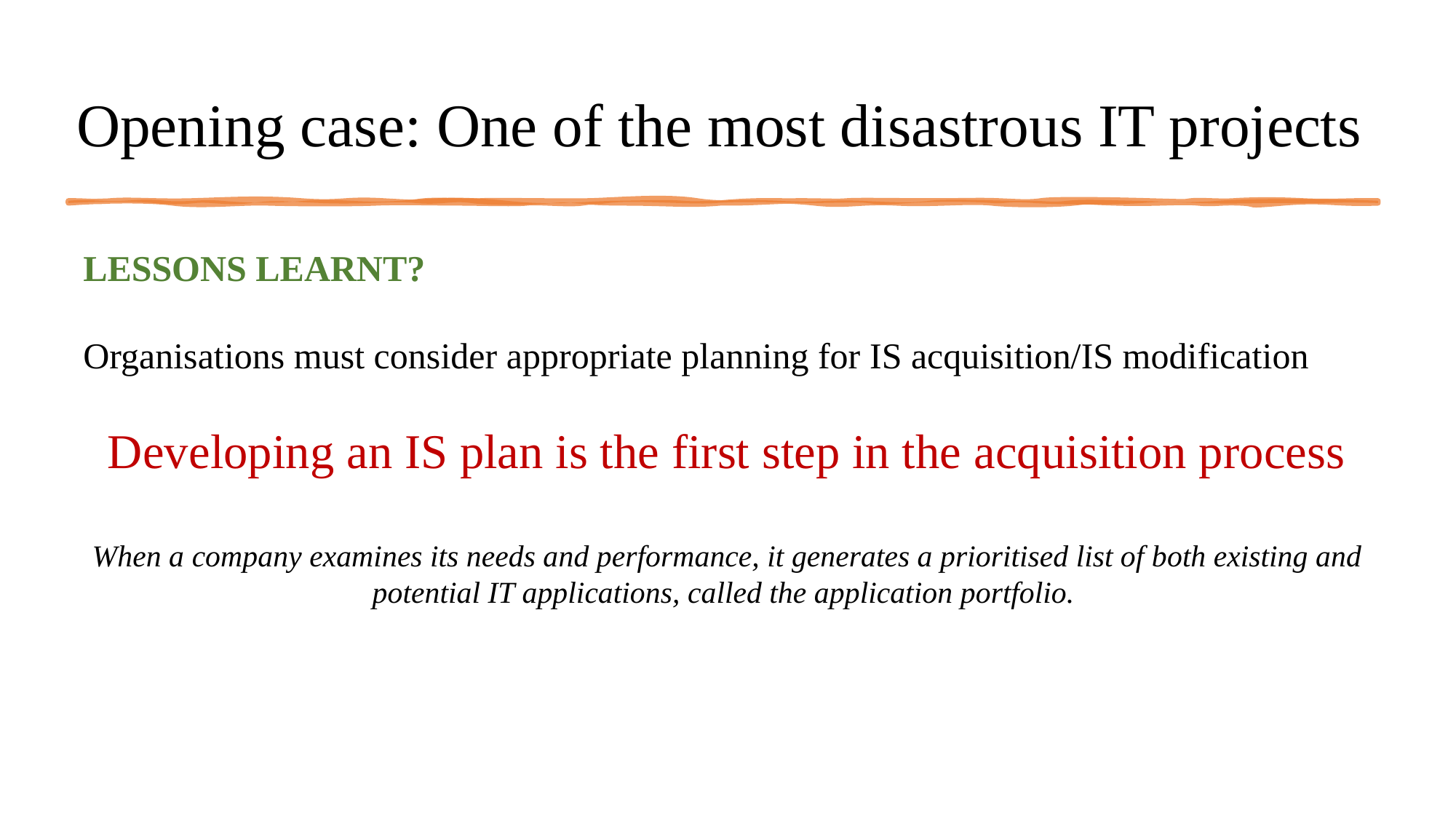

# Opening case: One of the most disastrous IT projects

LESSONS LEARNT?

Organisations must consider appropriate planning for IS acquisition/IS modification

Developing an IS plan is the first step in the acquisition process

When a company examines its needs and performance, it generates a prioritised list of both existing and potential IT applications, called the application portfolio.